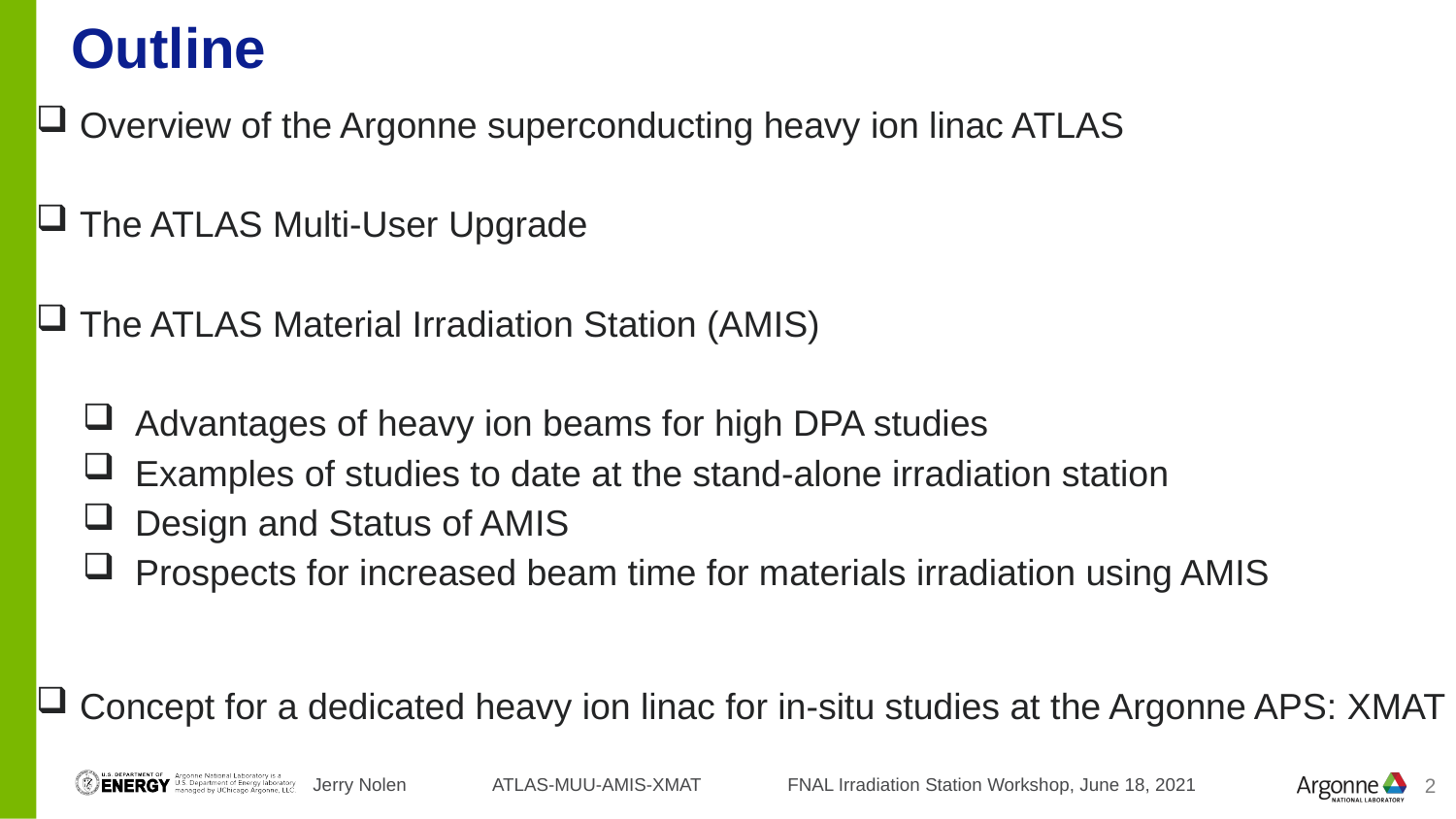

Outline
Overview of the Argonne superconducting heavy ion linac ATLAS

The ATLAS Multi-User Upgrade

The ATLAS Material Irradiation Station (AMIS)

Advantages of heavy ion beams for high DPA studies
Examples of studies to date at the stand-alone irradiation station
Design and Status of AMIS
Prospects for increased beam time for materials irradiation using AMIS

Concept for a dedicated heavy ion linac for in-situ studies at the Argonne APS: XMAT
Jerry Nolen                 ATLAS-MUU-AMIS-XMAT                 FNAL Irradiation Station Workshop, June 18, 2021
2